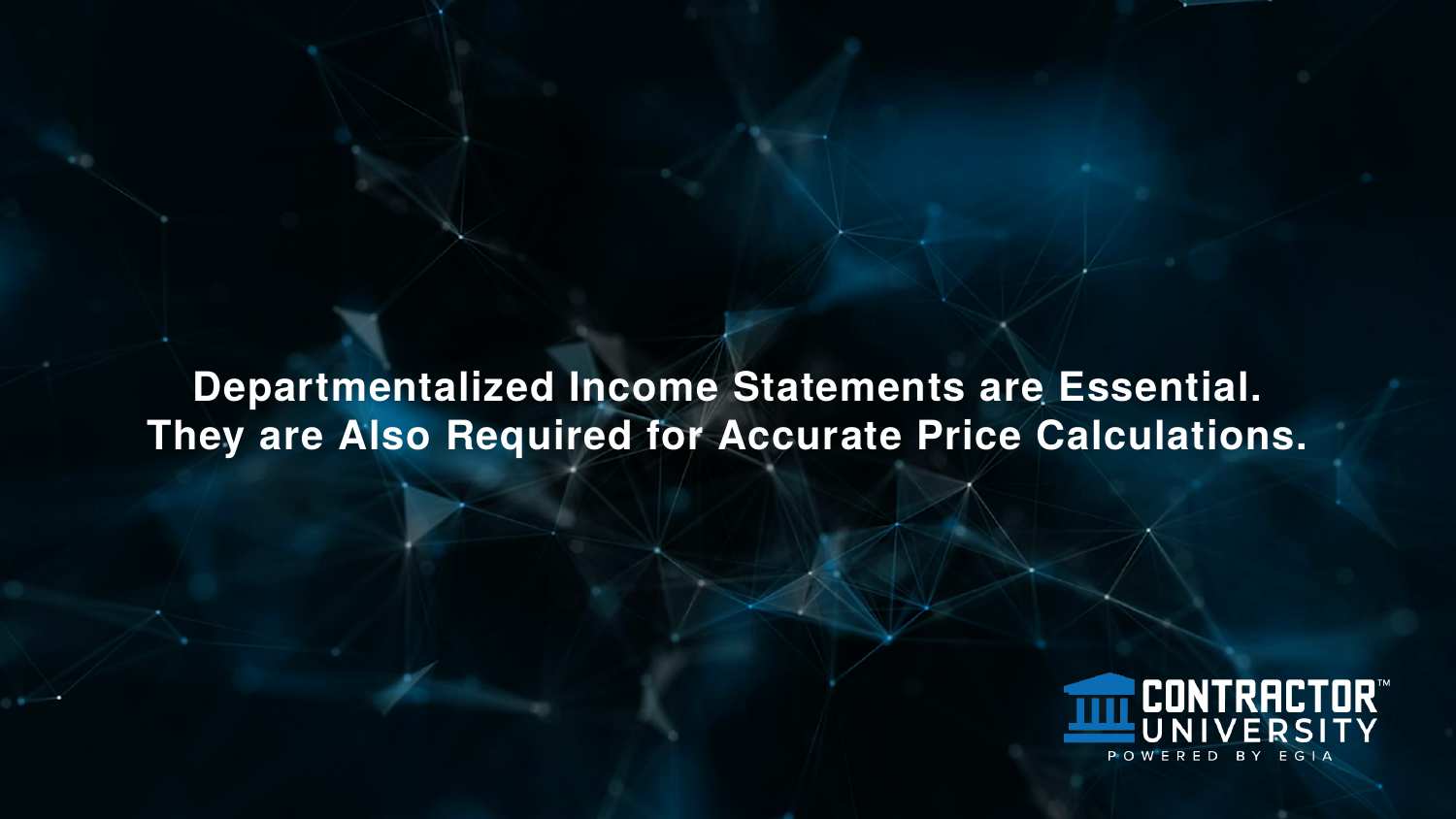

Departmentalized Income Statements are Essential.
They are Also Required for Accurate Price Calculations.